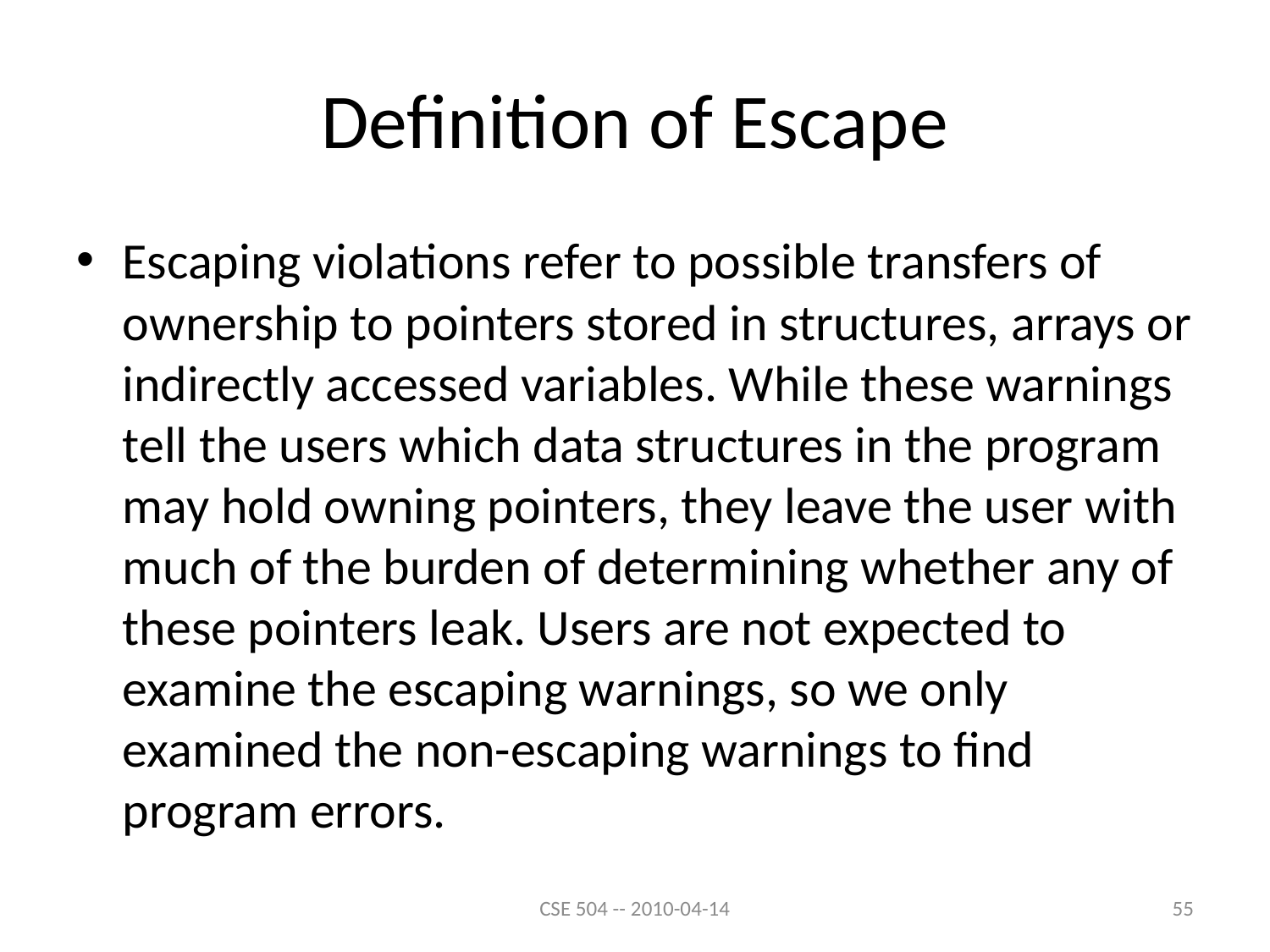

# Definition of Escape
Escaping violations refer to possible transfers of ownership to pointers stored in structures, arrays or indirectly accessed variables. While these warnings tell the users which data structures in the program may hold owning pointers, they leave the user with much of the burden of determining whether any of these pointers leak. Users are not expected to examine the escaping warnings, so we only examined the non-escaping warnings to find program errors.

CSE 504 -- 2010-04-14
55